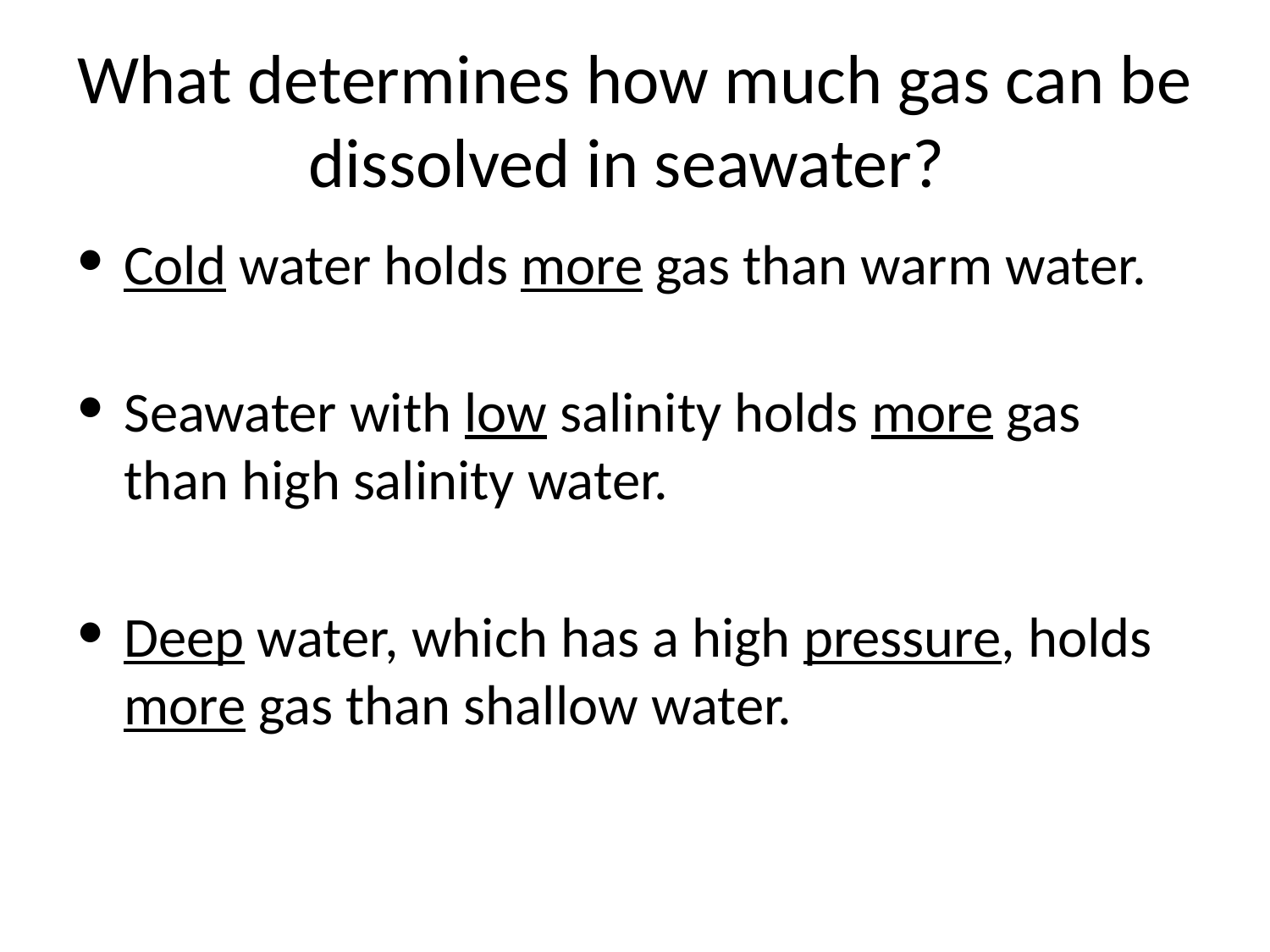

# What determines how much gas can be dissolved in seawater?
Cold water holds more gas than warm water.

Seawater with low salinity holds more gas than high salinity water.

Deep water, which has a high pressure, holds more gas than shallow water.